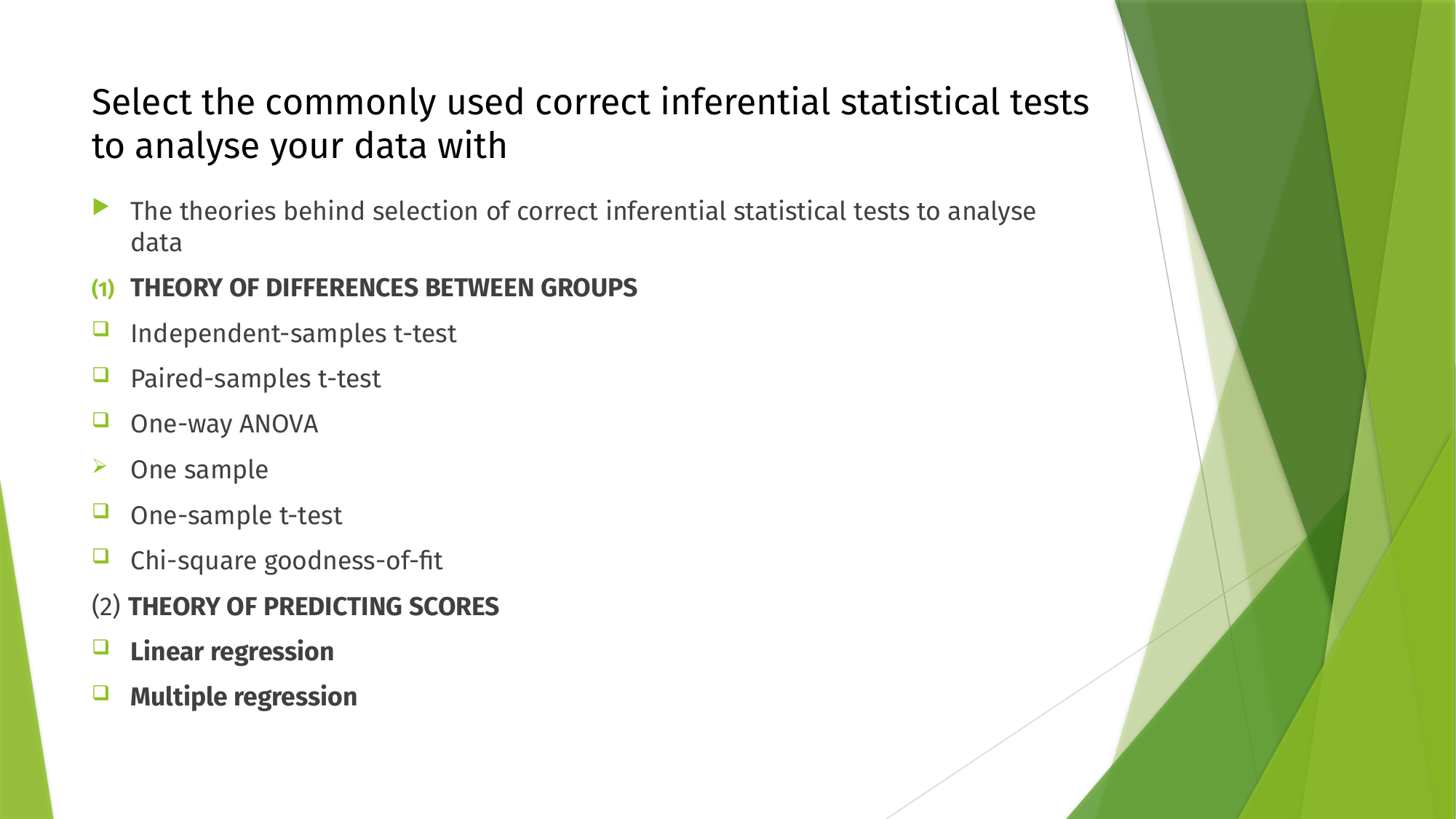

# Select the commonly used correct inferential statistical tests to analyse your data with
The theories behind selection of correct inferential statistical tests to analyse data
THEORY OF DIFFERENCES BETWEEN GROUPS
Independent-samples t-test
Paired-samples t-test
One-way ANOVA
One sample
One-sample t-test
Chi-square goodness-of-fit
(2) THEORY OF PREDICTING SCORES
Linear regression
Multiple regression